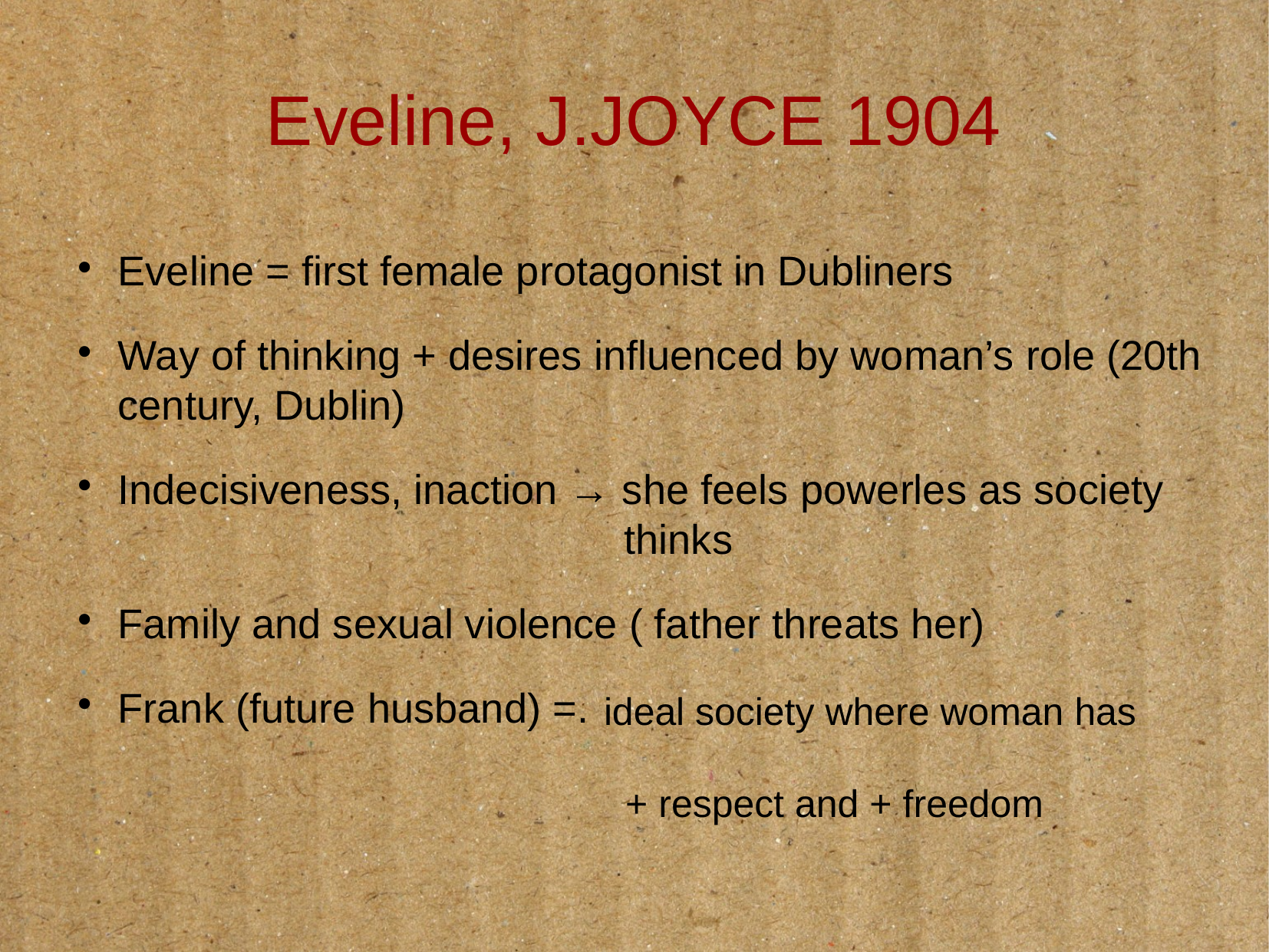

Eveline, J.JOYCE 1904
Eveline = first female protagonist in Dubliners

Way of thinking + desires influenced by woman’s role (20th century, Dublin)

Indecisiveness, inaction → she feels powerles as society                                                thinks

Family and sexual violence ( father threats her)

Frank (future husband) =.
ideal society where woman has
  + respect and + freedom